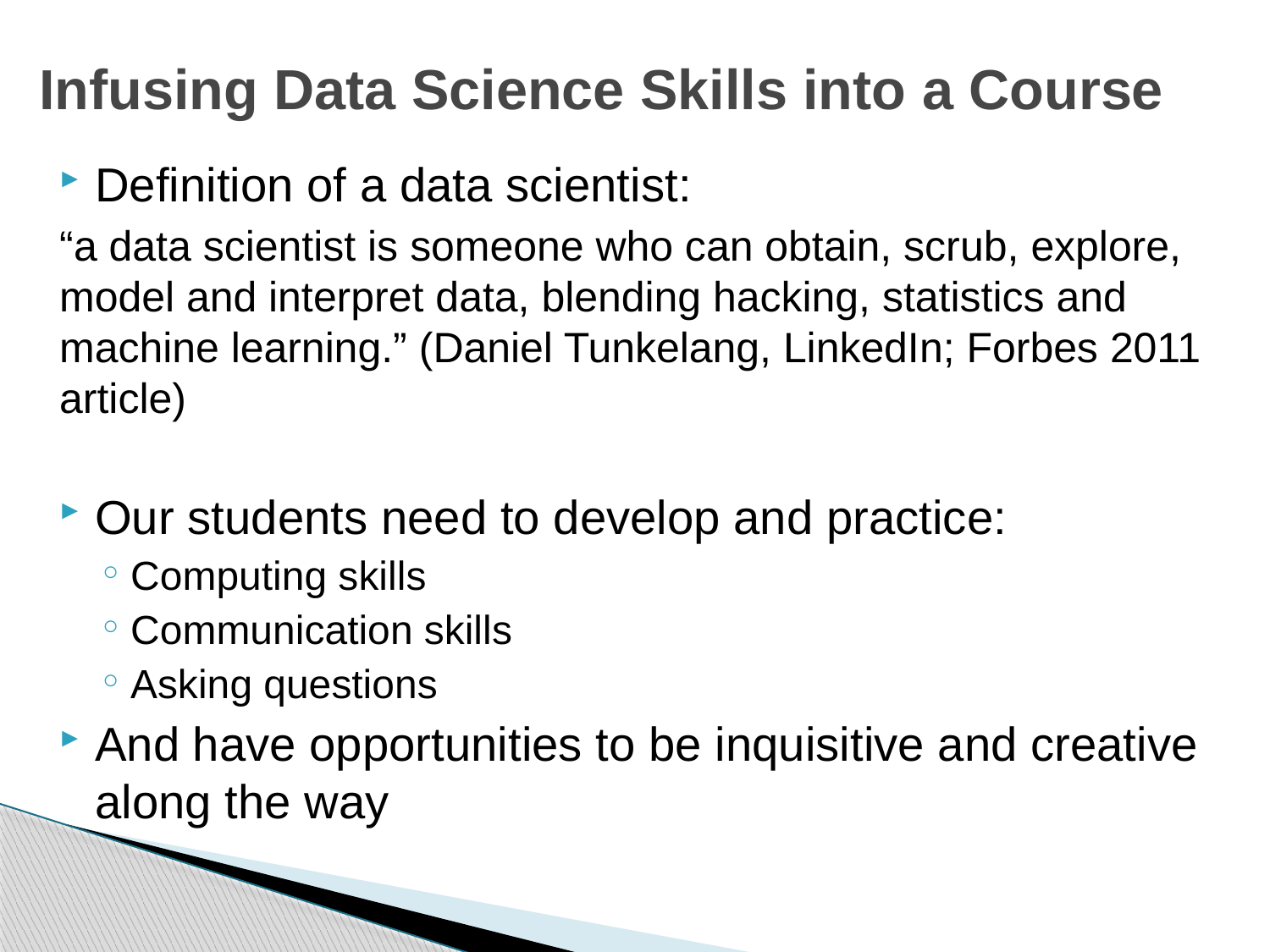

# Infusing Data Science Skills into a Course
Definition of a data scientist:
“a data scientist is someone who can obtain, scrub, explore, model and interpret data, blending hacking, statistics and machine learning.” (Daniel Tunkelang, LinkedIn; Forbes 2011 article)

Our students need to develop and practice:
Computing skills
Communication skills
Asking questions
And have opportunities to be inquisitive and creative along the way